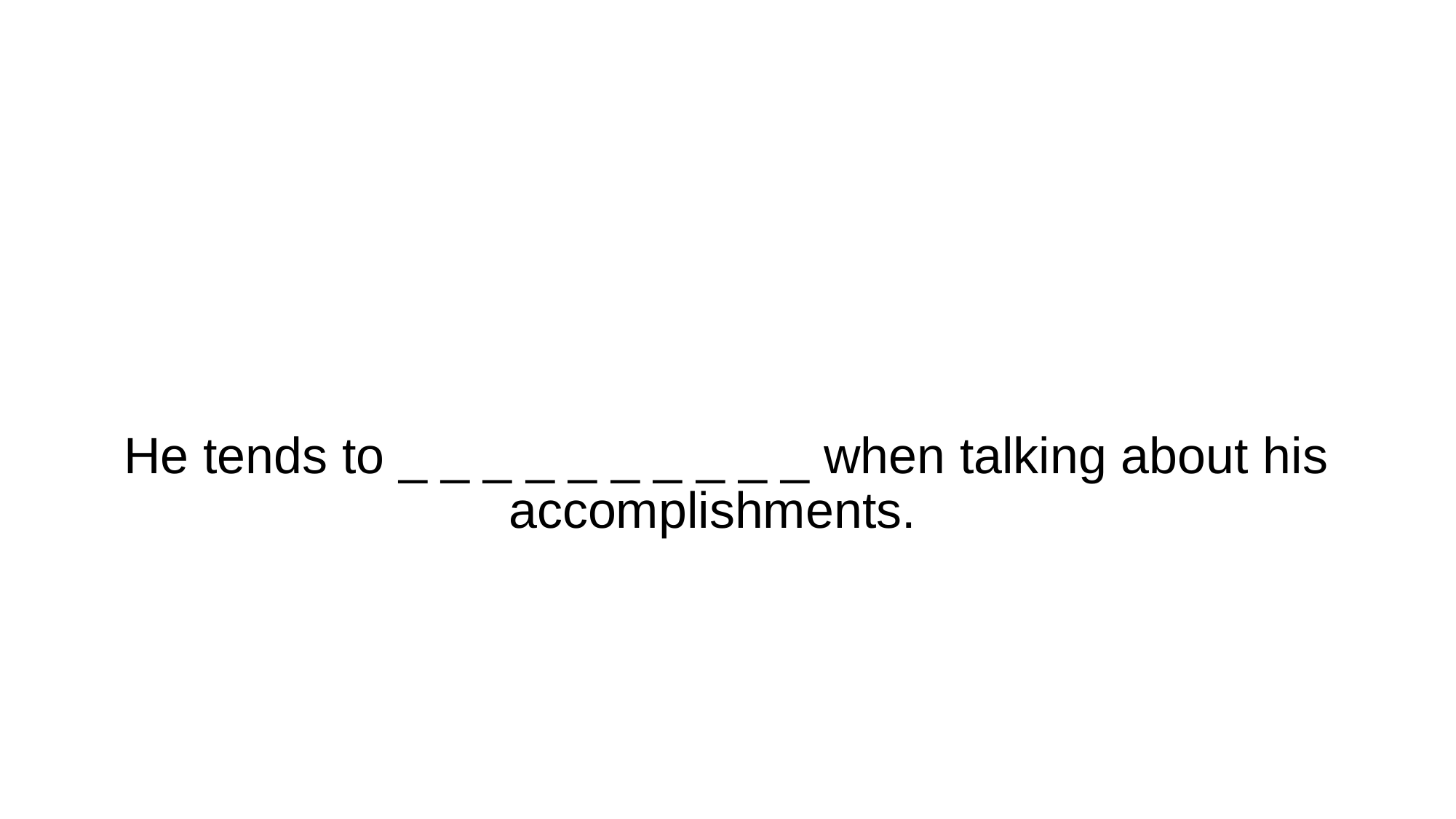

# He tends to _ _ _ _ _ _ _ _ _ _ when talking about his accomplishments.